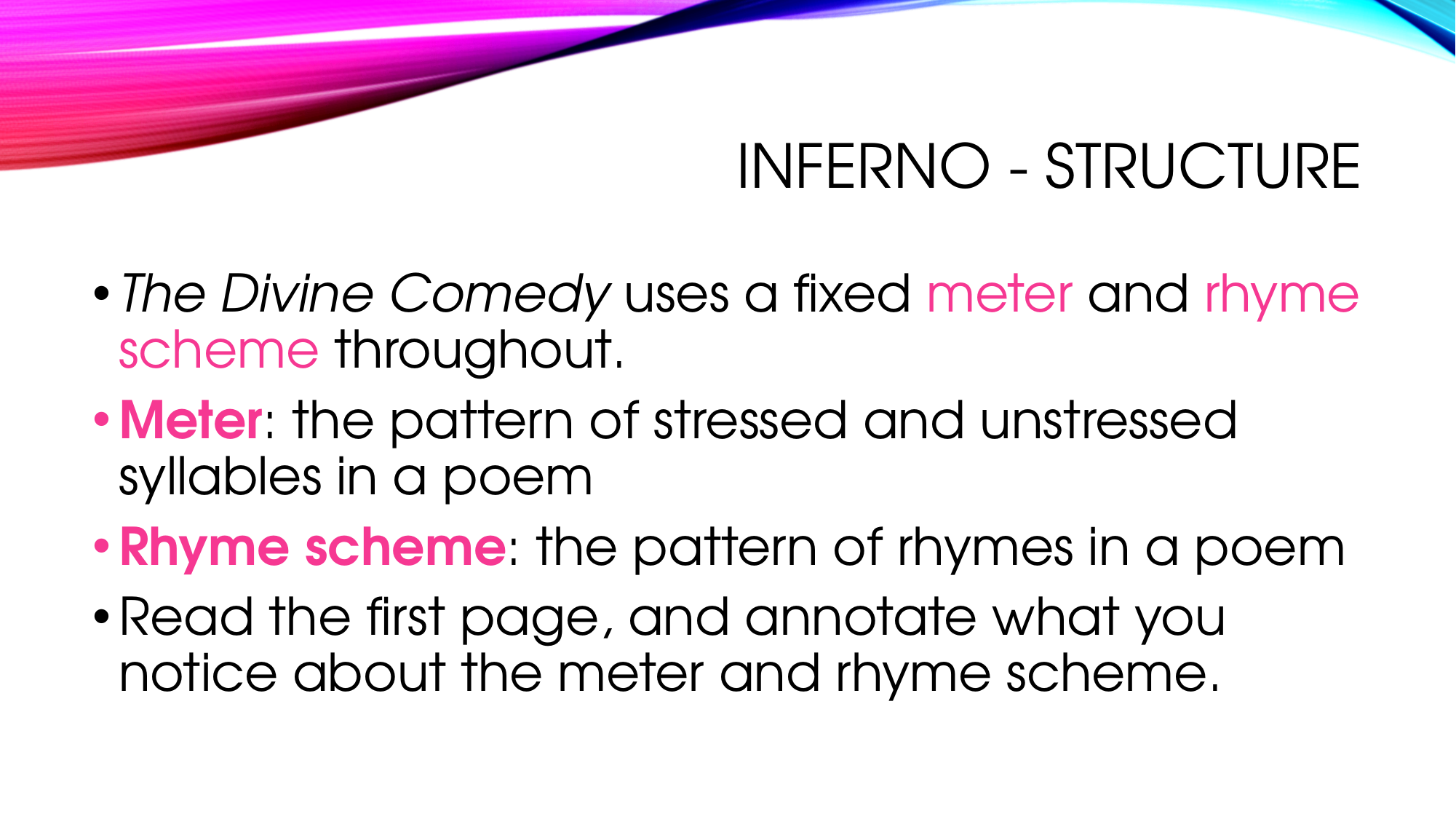

# Inferno - structure
The Divine Comedy uses a fixed meter and rhyme scheme throughout.
Meter: the pattern of stressed and unstressed syllables in a poem
Rhyme scheme: the pattern of rhymes in a poem
Read the first page, and annotate what you notice about the meter and rhyme scheme.